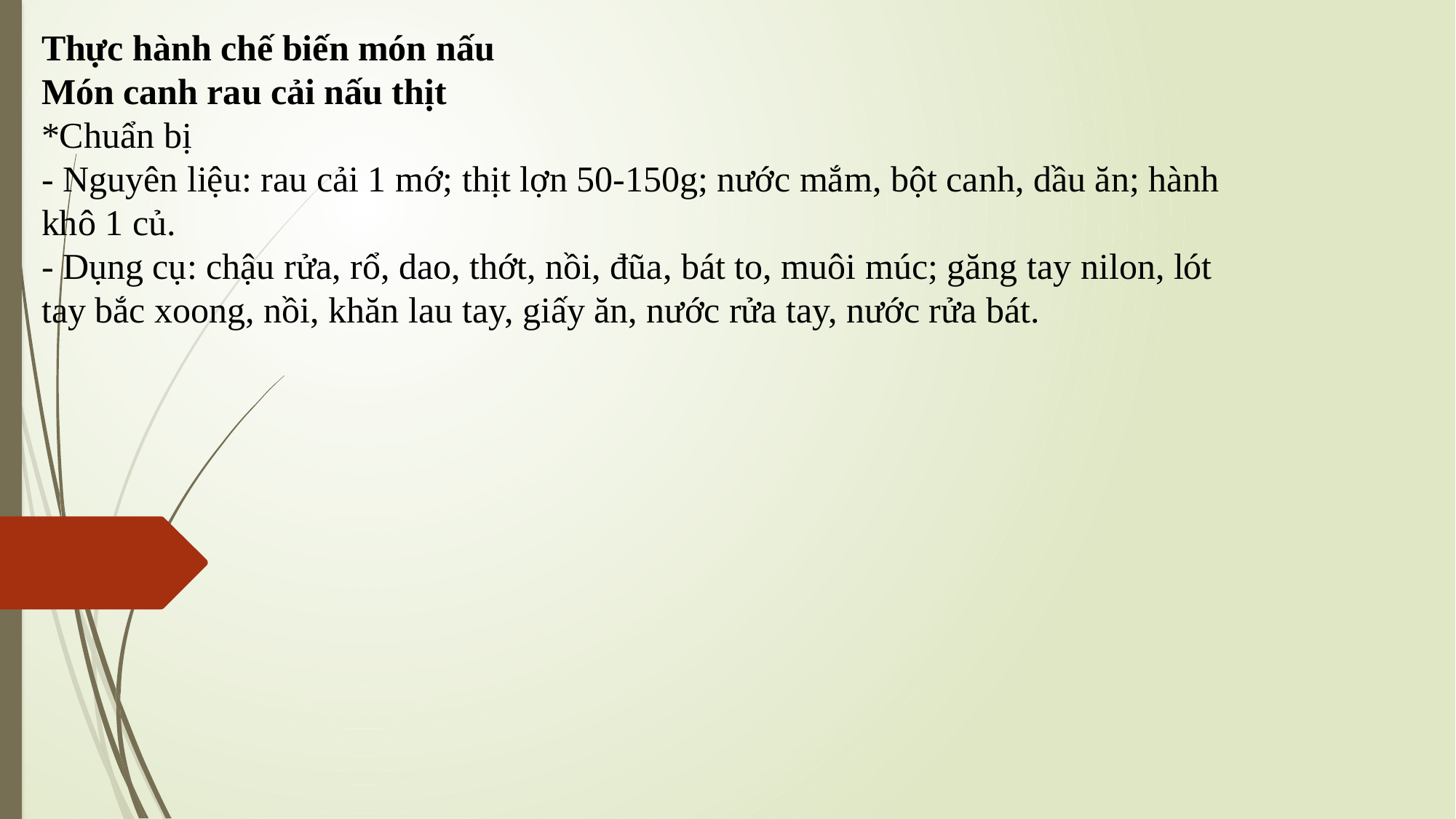

Thực hành chế biến món nấu
Món canh rau cải nấu thịt
*Chuẩn bị
- Nguyên liệu: rau cải 1 mớ; thịt lợn 50-150g; nước mắm, bột canh, dầu ăn; hành khô 1 củ.
- Dụng cụ: chậu rửa, rổ, dao, thớt, nồi, đũa, bát to, muôi múc; găng tay nilon, lót tay bắc xoong, nồi, khăn lau tay, giấy ăn, nước rửa tay, nước rửa bát.